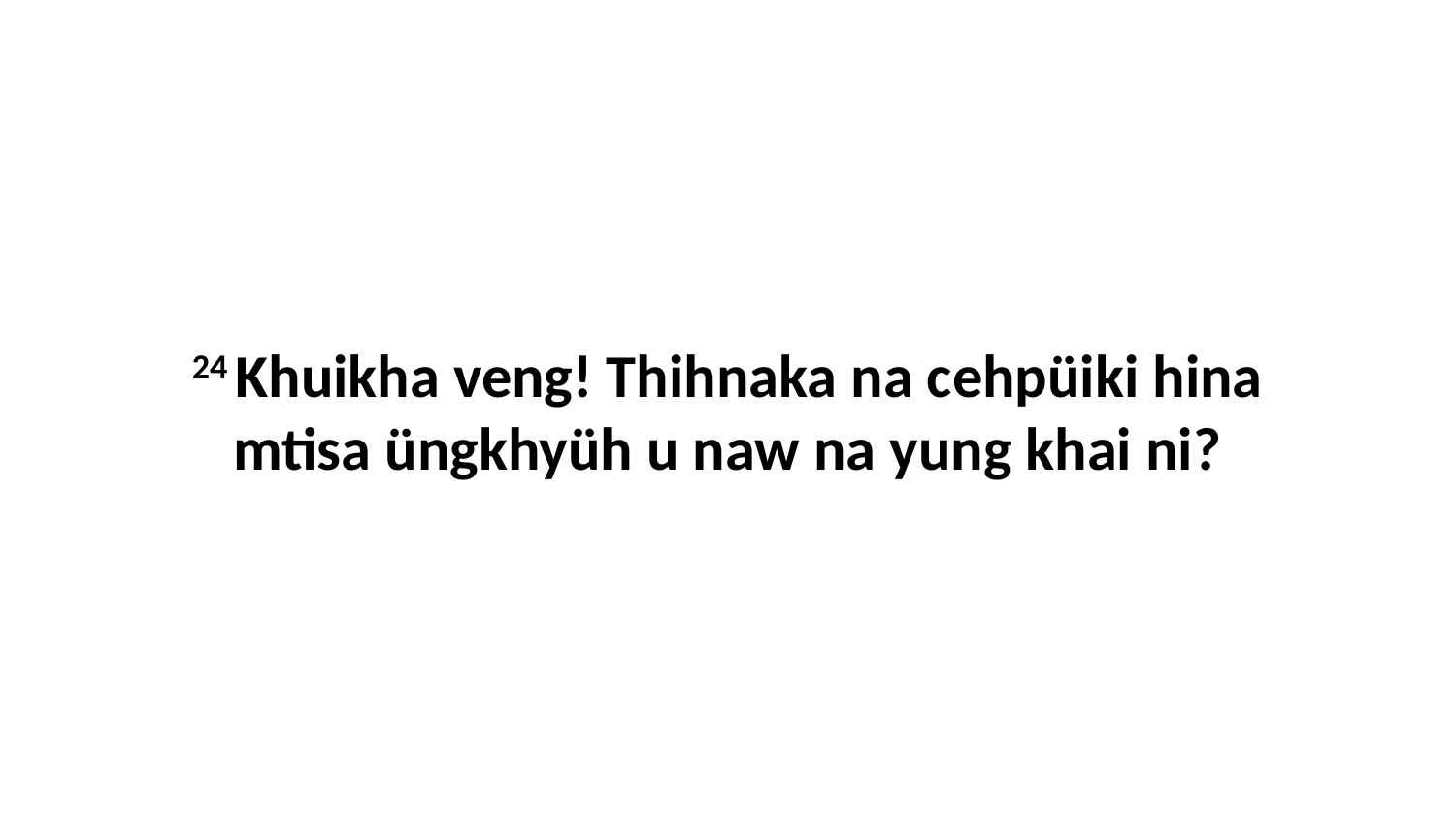

24 Khuikha veng! Thihnaka na cehpüiki hina mtisa üngkhyüh u naw na yung khai ni?